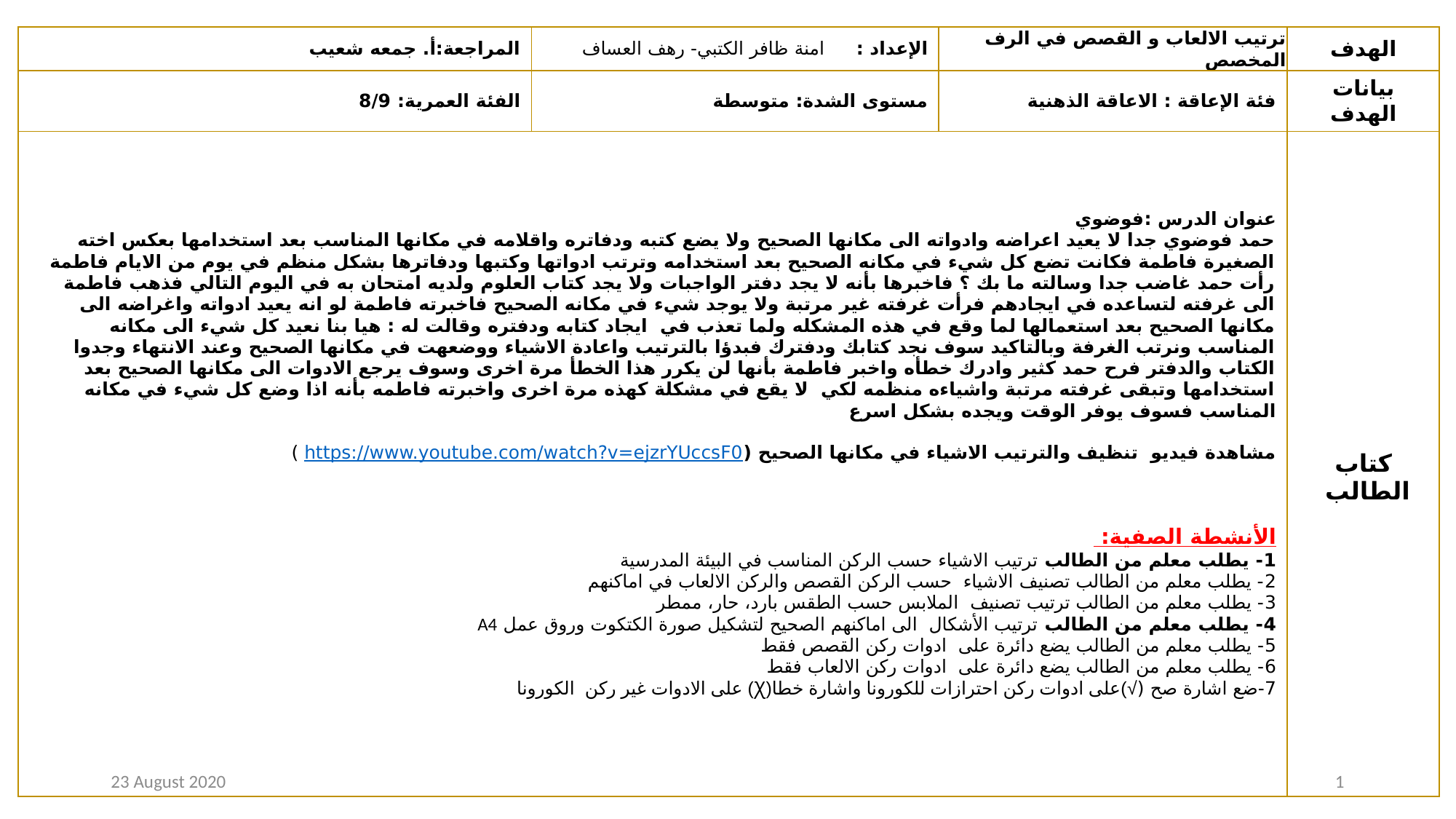

| المراجعة:أ. جمعه شعيب | الإعداد : امنة ظافر الكتبي- رهف العساف | ترتيب الالعاب و القصص في الرف المخصص | الهدف |
| --- | --- | --- | --- |
| الفئة العمرية: 8/9 | مستوى الشدة: متوسطة | فئة الإعاقة : الاعاقة الذهنية | بيانات الهدف |
| عنوان الدرس :فوضوي حمد فوضوي جدا لا يعيد اعراضه وادواته الى مكانها الصحيح ولا يضع كتبه ودفاتره واقلامه في مكانها المناسب بعد استخدامها بعكس اخته الصغيرة فاطمة فكانت تضع كل شيء في مكانه الصحيح بعد استخدامه وترتب ادواتها وكتبها ودفاترها بشكل منظم في يوم من الايام فاطمة رأت حمد غاضب جدا وسالته ما بك ؟ فاخبرها بأنه لا يجد دفتر الواجبات ولا يجد كتاب العلوم ولديه امتحان به في اليوم التالي فذهب فاطمة الى غرفته لتساعده في ايجادهم فرأت غرفته غير مرتبة ولا يوجد شيء في مكانه الصحيح فاخبرته فاطمة لو انه يعيد ادواته واغراضه الى مكانها الصحيح بعد استعمالها لما وقع في هذه المشكله ولما تعذب في ايجاد كتابه ودفتره وقالت له : هيا بنا نعيد كل شيء الى مكانه المناسب ونرتب الغرفة وبالتاكيد سوف نجد كتابك ودفترك فبدؤا بالترتيب واعادة الاشياء ووضعهت في مكانها الصحيح وعند الانتهاء وجدوا الكتاب والدفتر فرح حمد كثير وادرك خطأه واخبر فاطمة بأنها لن يكرر هذا الخطأ مرة اخرى وسوف يرجع الادوات الى مكانها الصحيح بعد استخدامها وتبقى غرفته مرتبة واشياءه منظمه لكي لا يقع في مشكلة كهذه مرة اخرى واخبرته فاطمه بأنه اذا وضع كل شيء في مكانه المناسب فسوف يوفر الوقت ويجده بشكل اسرع مشاهدة فيديو تنظيف والترتيب الاشياء في مكانها الصحيح (https://www.youtube.com/watch?v=ejzrYUccsF0 ) الأنشطة الصفية: 1- يطلب معلم من الطالب ترتيب الاشياء حسب الركن المناسب في البيئة المدرسية 2- يطلب معلم من الطالب تصنيف الاشياء حسب الركن القصص والركن الالعاب في اماكنهم 3- يطلب معلم من الطالب ترتيب تصنيف الملابس حسب الطقس بارد، حار، ممطر 4- يطلب معلم من الطالب ترتيب الأشكال الى اماكنهم الصحيح لتشكيل صورة الكتكوت وروق عمل A4 5- يطلب معلم من الطالب يضع دائرة على ادوات ركن القصص فقط 6- يطلب معلم من الطالب يضع دائرة على ادوات ركن الالعاب فقط 7-ضع اشارة صح (√)على ادوات ركن احترازات للكورونا واشارة خطا(Ꭓ) على الادوات غير ركن الكورونا |  |  | كتاب الطالب |
23 August 2020
1